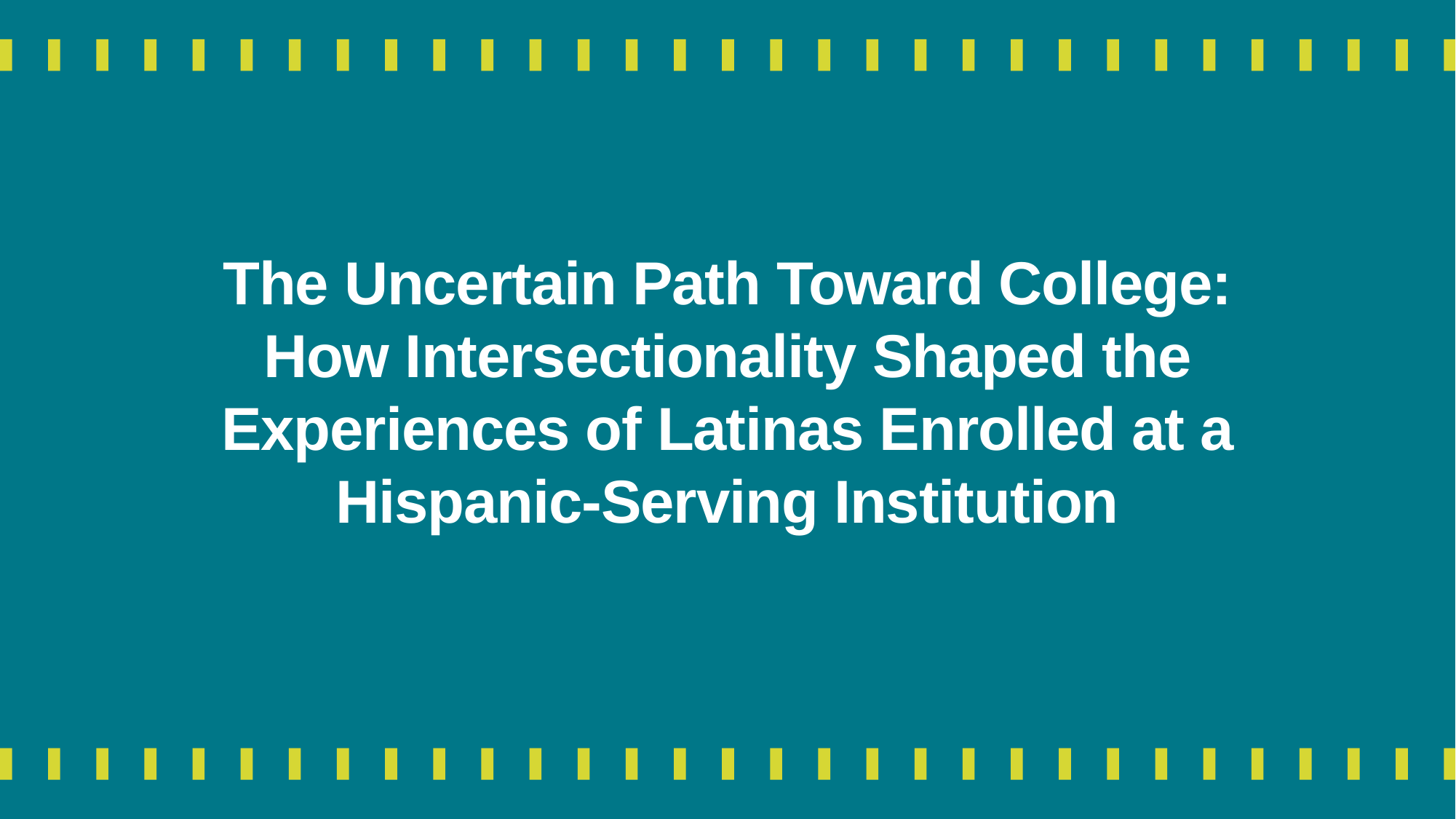

# The Uncertain Path Toward College: How Intersectionality Shaped the Experiences of Latinas Enrolled at a Hispanic-Serving Institution